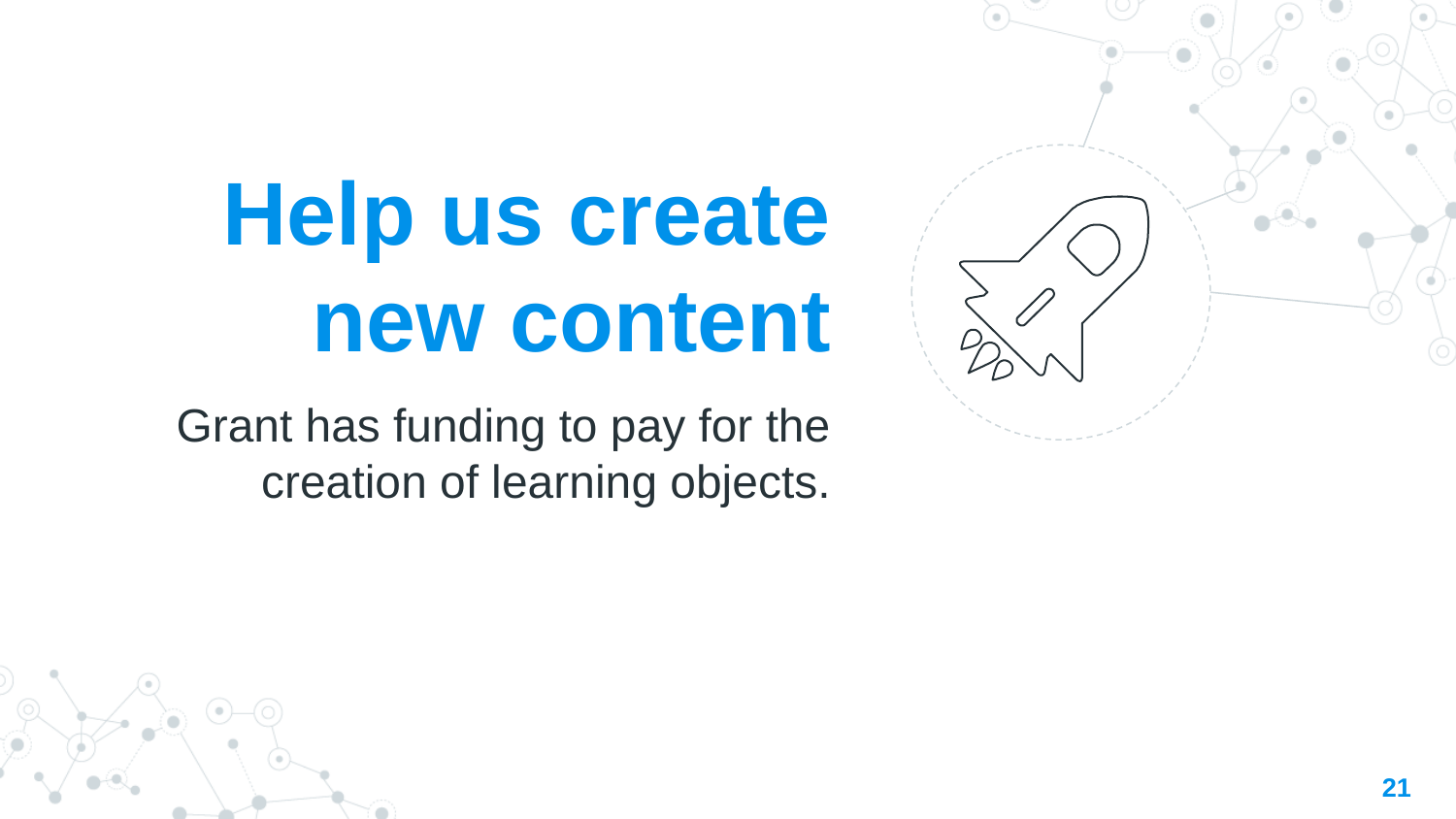

Help us create new content
Grant has funding to pay for the creation of learning objects.

21